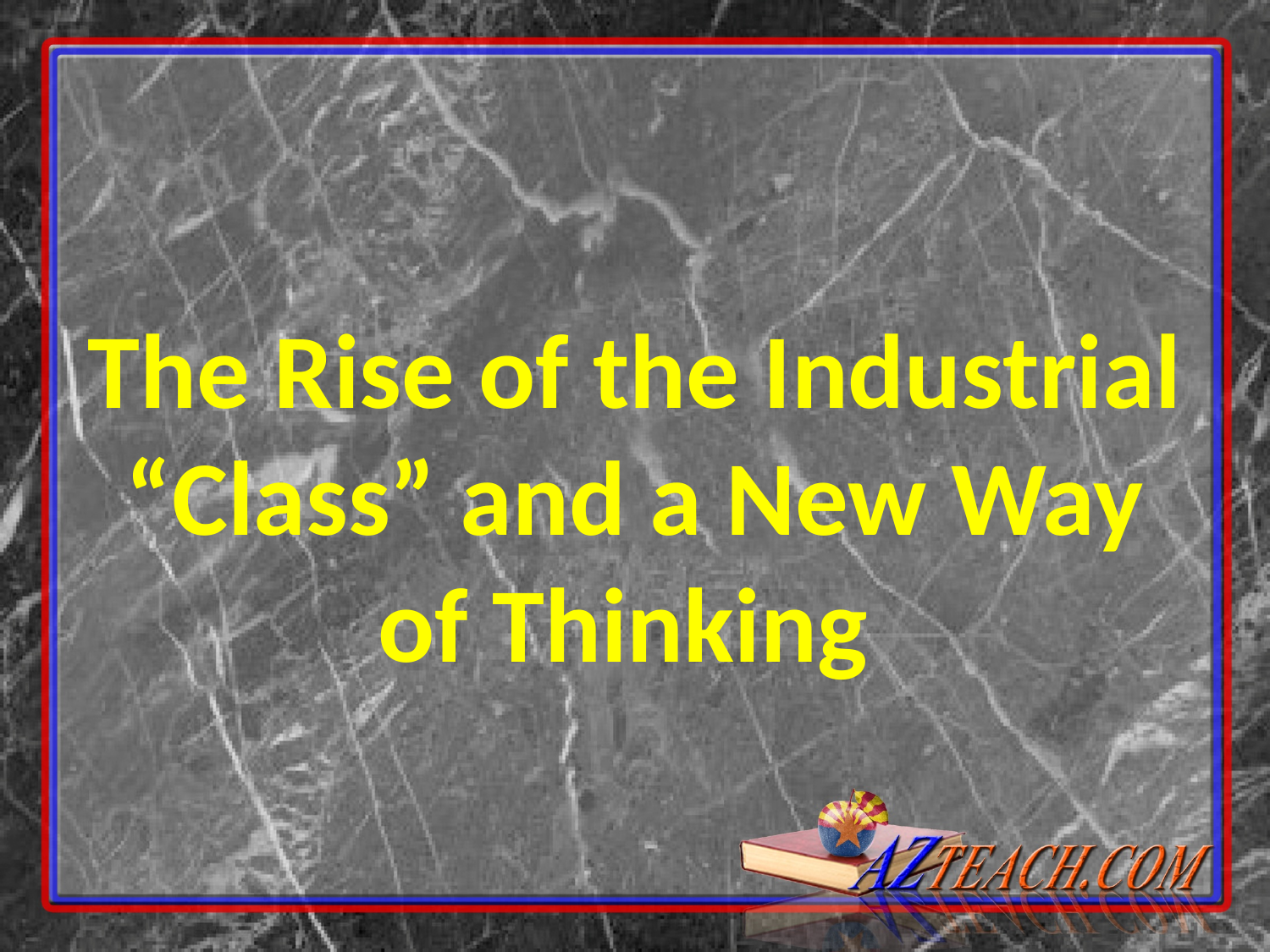

# The Rise of the Industrial “Class” and a New Way of Thinking